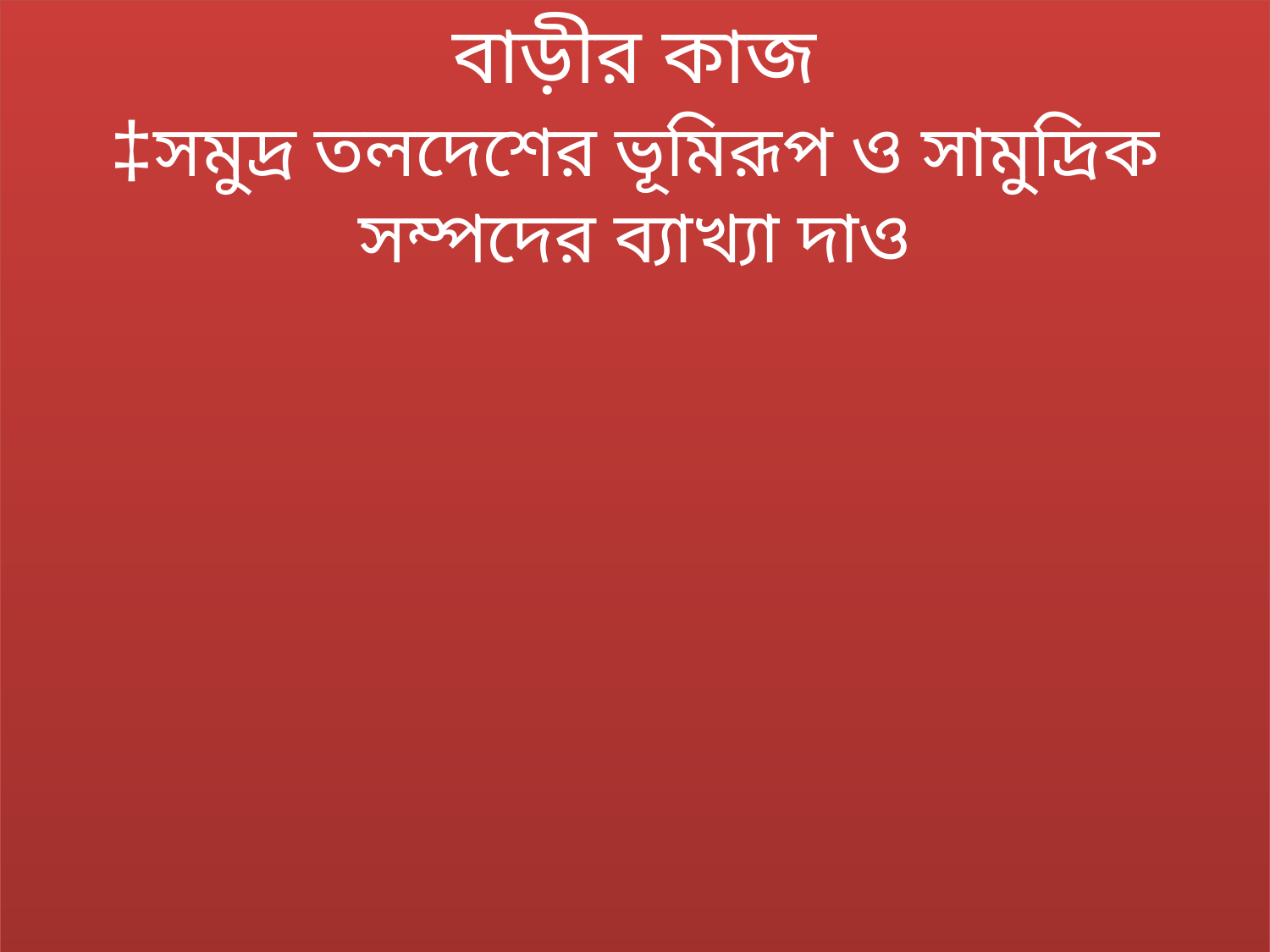

বাড়ীর কাজ
‡সমুদ্র তলদেশের ভূমিরূপ ও সামুদ্রিক সম্পদের ব্যাখ্যা দাও